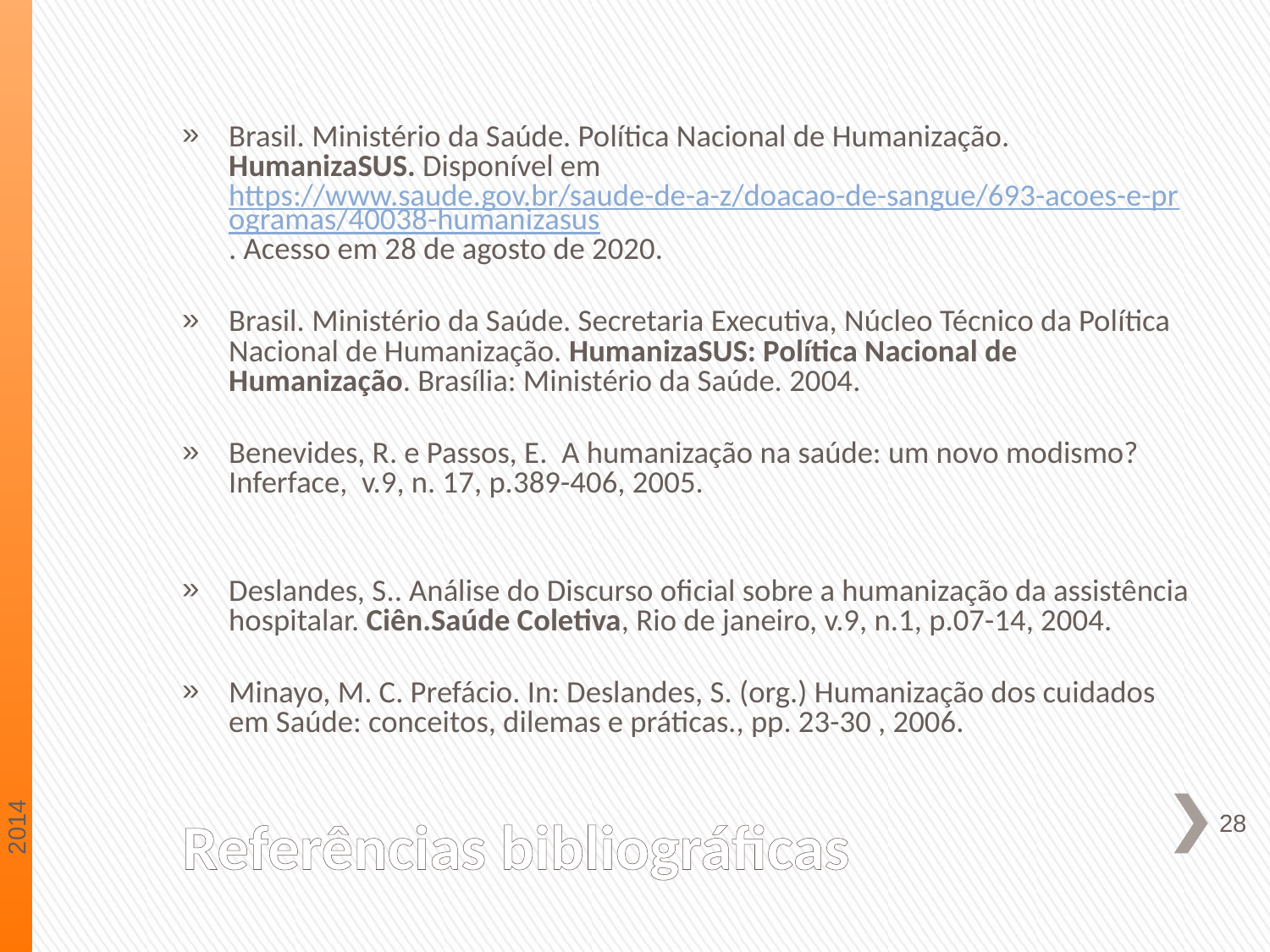

Brasil. Ministério da Saúde. Política Nacional de Humanização. HumanizaSUS. Disponível em https://www.saude.gov.br/saude-de-a-z/doacao-de-sangue/693-acoes-e-programas/40038-humanizasus. Acesso em 28 de agosto de 2020.

Brasil. Ministério da Saúde. Secretaria Executiva, Núcleo Técnico da Política Nacional de Humanização. HumanizaSUS: Política Nacional de Humanização. Brasília: Ministério da Saúde. 2004.

Benevides, R. e Passos, E.  A humanização na saúde: um novo modismo? Inferface,  v.9, n. 17, p.389-406, 2005.

Deslandes, S.. Análise do Discurso oficial sobre a humanização da assistência hospitalar. Ciên.Saúde Coletiva, Rio de janeiro, v.9, n.1, p.07-14, 2004.

Minayo, M. C. Prefácio. In: Deslandes, S. (org.) Humanização dos cuidados em Saúde: conceitos, dilemas e práticas., pp. 23-30 , 2006.

2014
# Referências bibliográficas
28